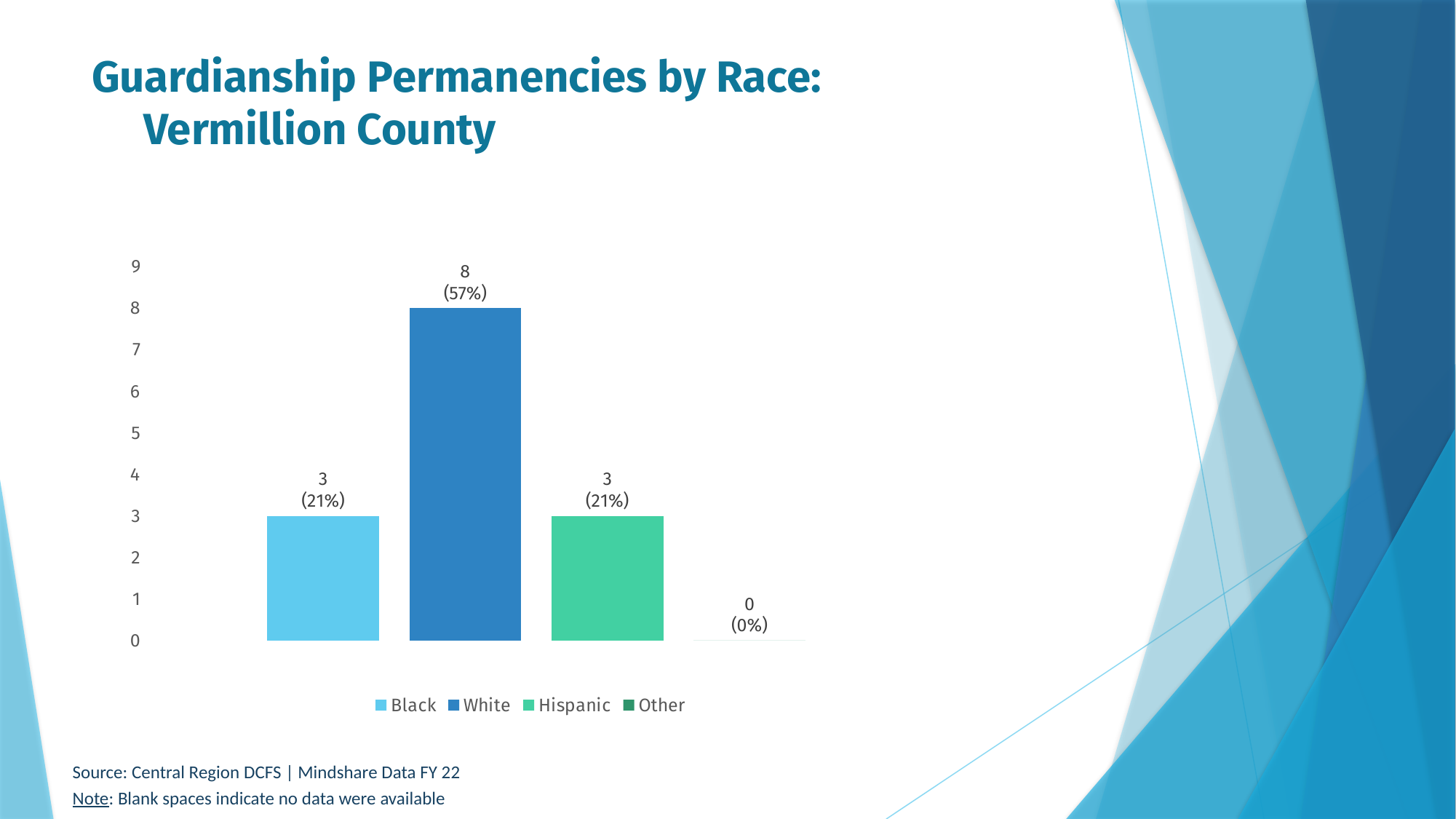

# Guardianship Permanencies by Race: Vermillion County

### Chart

| Category | Black | White | Hispanic | Other |
|---|---|---|---|---|
| 0
(0%) | 3.0 | 8.0 | 3.0 | 0.0 |
Source: Central Region DCFS | Mindshare Data FY 22
Note: Blank spaces indicate no data were available